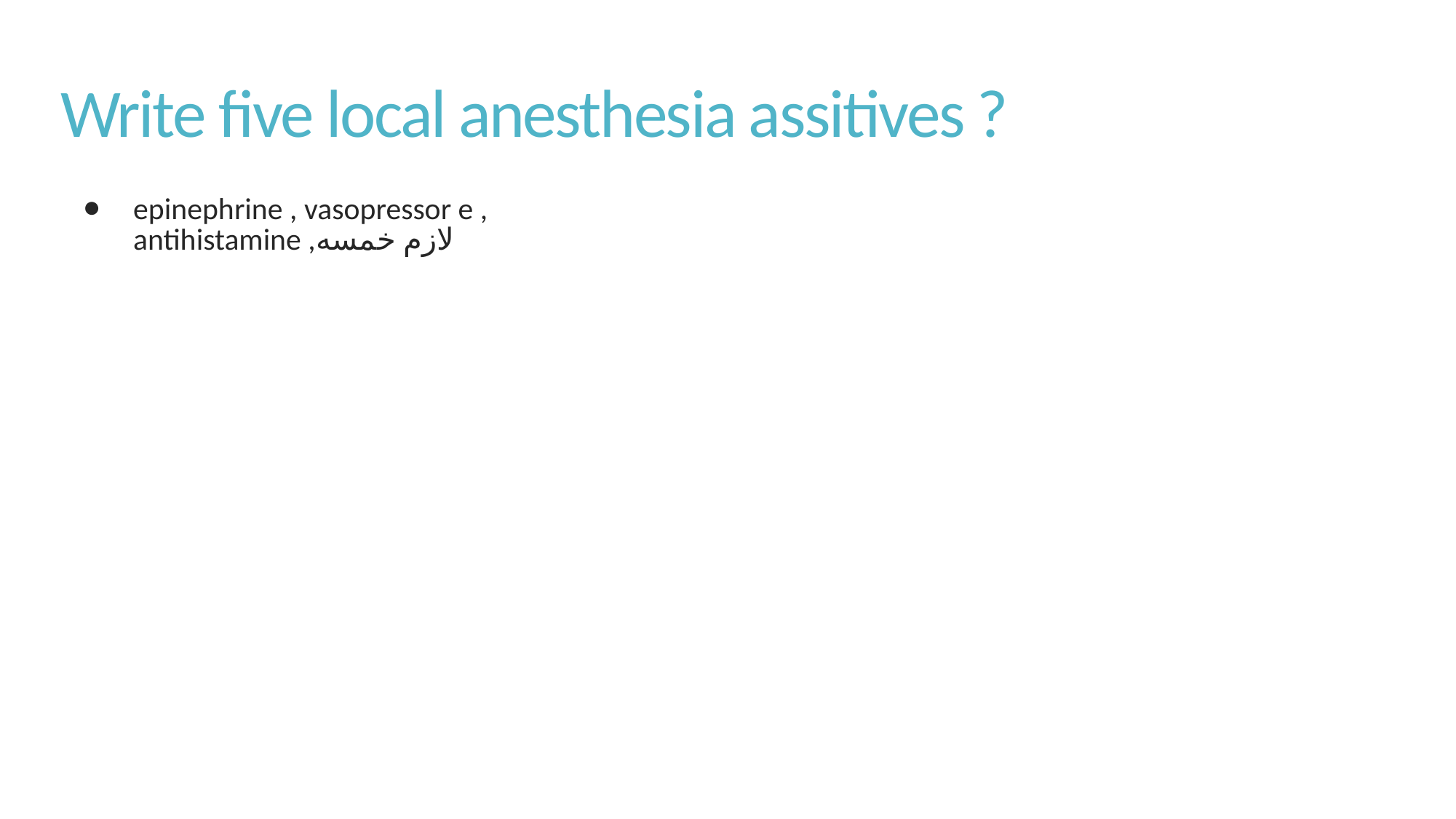

# Write five local anesthesia assitives ?
epinephrine , vasopressor e , antihistamine ,لازم خمسه